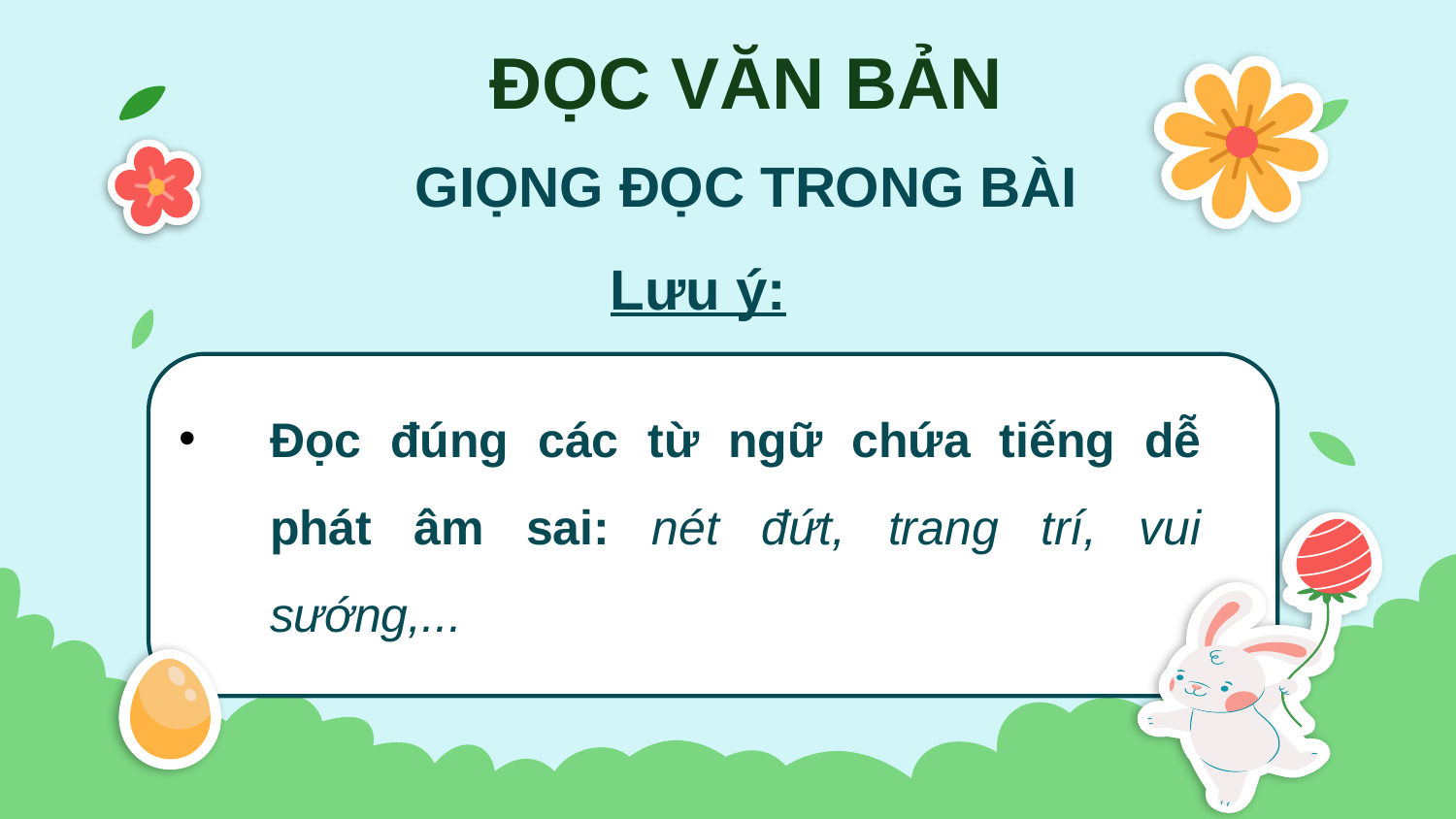

ĐỌC VĂN BẢN

GIỌNG ĐỌC TRONG BÀI

Lưu ý:

Đọc đúng các từ ngữ chứa tiếng dễ phát âm sai: nét đứt, trang trí, vui sướng,...